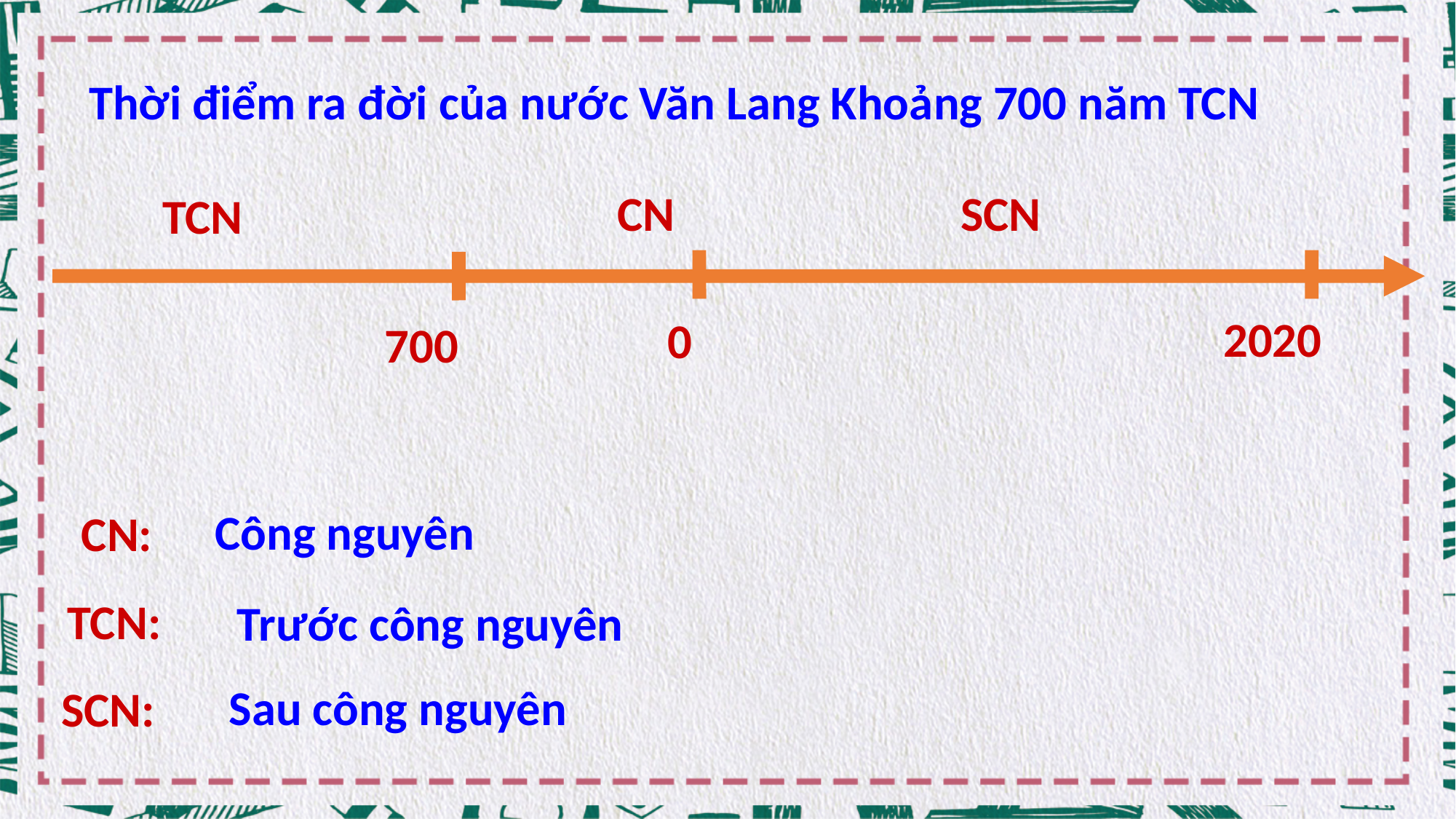

Thời điểm ra đời của nước Văn Lang Khoảng 700 năm TCN
CN
SCN
TCN

2020
0
700
Công nguyên
CN:
TCN:
Trước công nguyên
Sau công nguyên
SCN: